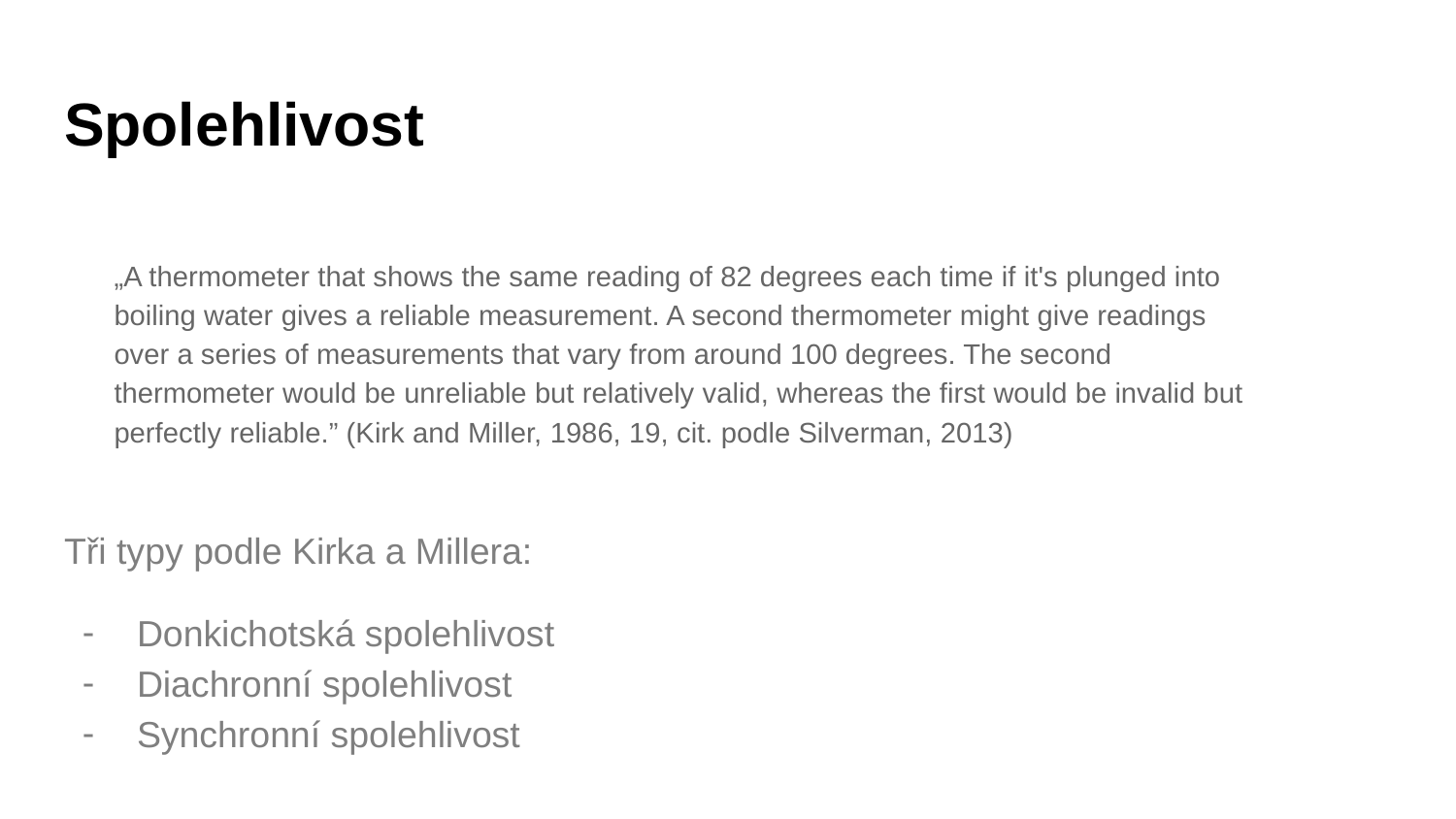

# Spolehlivost

Tři typy podle Kirka a Millera:
Donkichotská spolehlivost
Diachronní spolehlivost
Synchronní spolehlivost

„A thermometer that shows the same reading of 82 degrees each time if it's plunged into boiling water gives a reliable measurement. A second thermometer might give readings over a series of measurements that vary from around 100 degrees. The second thermometer would be unreliable but relatively valid, whereas the first would be invalid but perfectly reliable.” (Kirk and Miller, 1986, 19, cit. podle Silverman, 2013)